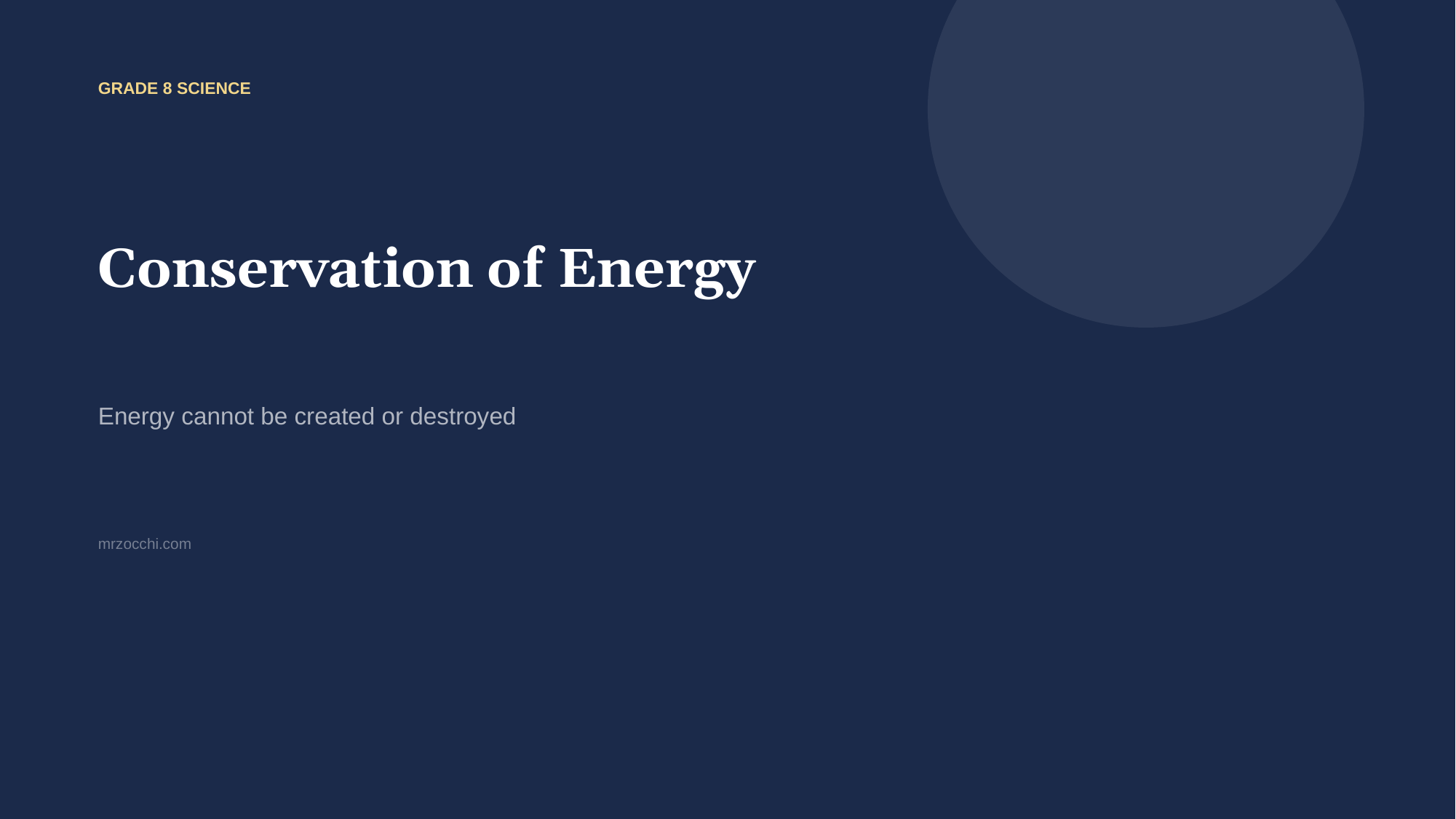

GRADE 8 SCIENCE
Conservation of Energy
Energy cannot be created or destroyed
mrzocchi.com